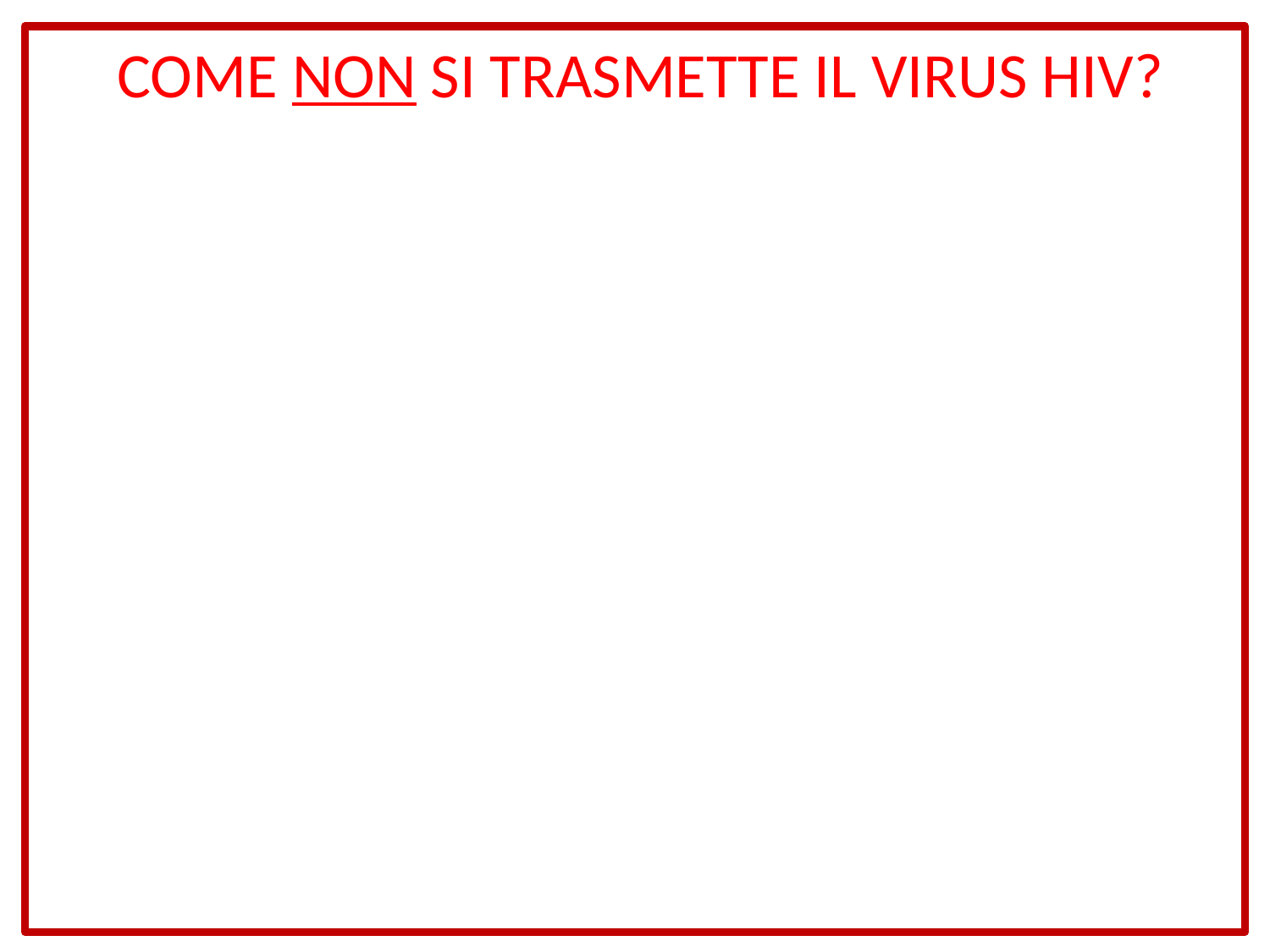

COME NON SI TRASMETTE IL VIRUS HIV?